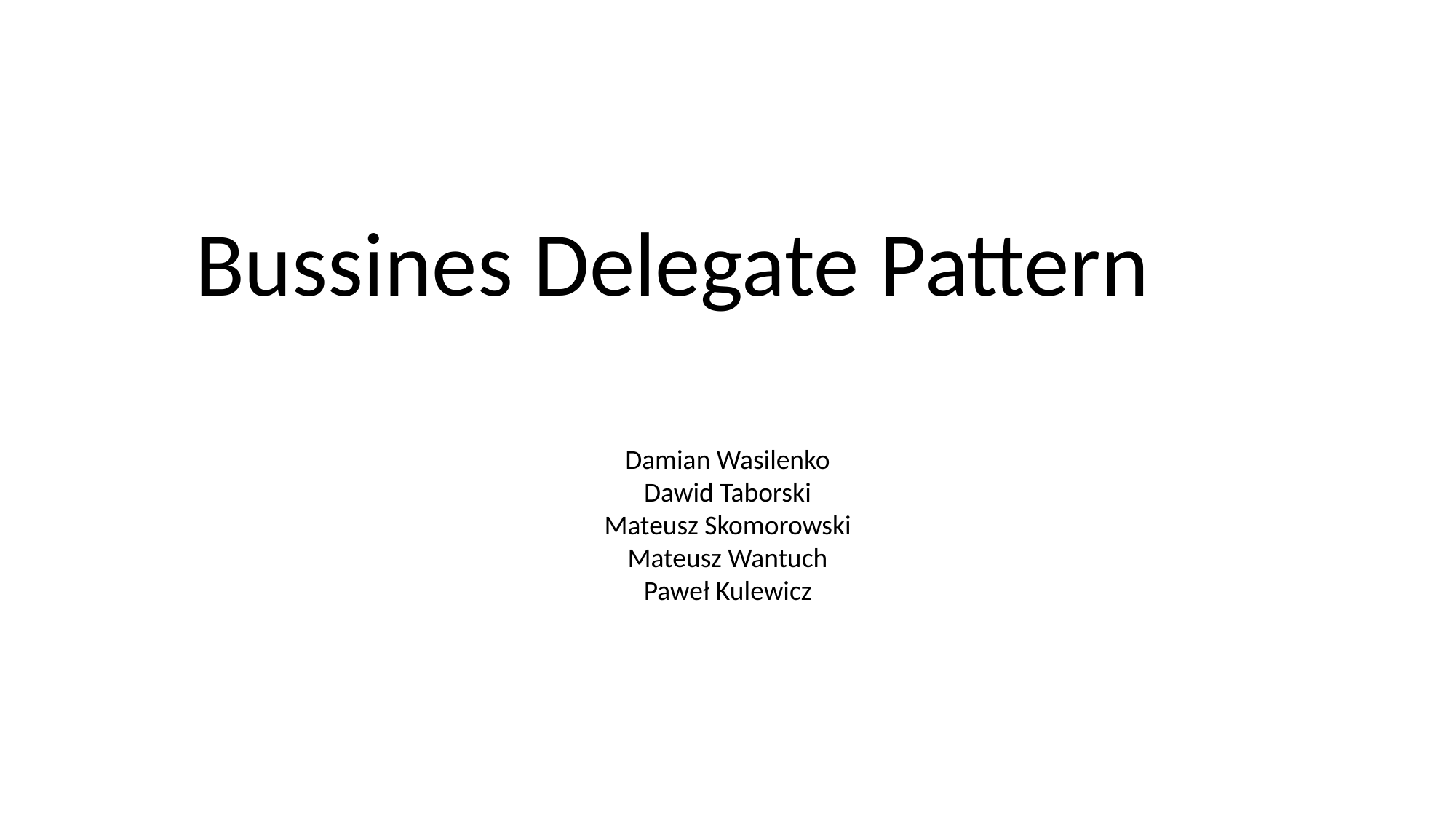

# Bussines Delegate Pattern

Damian Wasilenko
Dawid Taborski
Mateusz Skomorowski
Mateusz Wantuch
Paweł Kulewicz